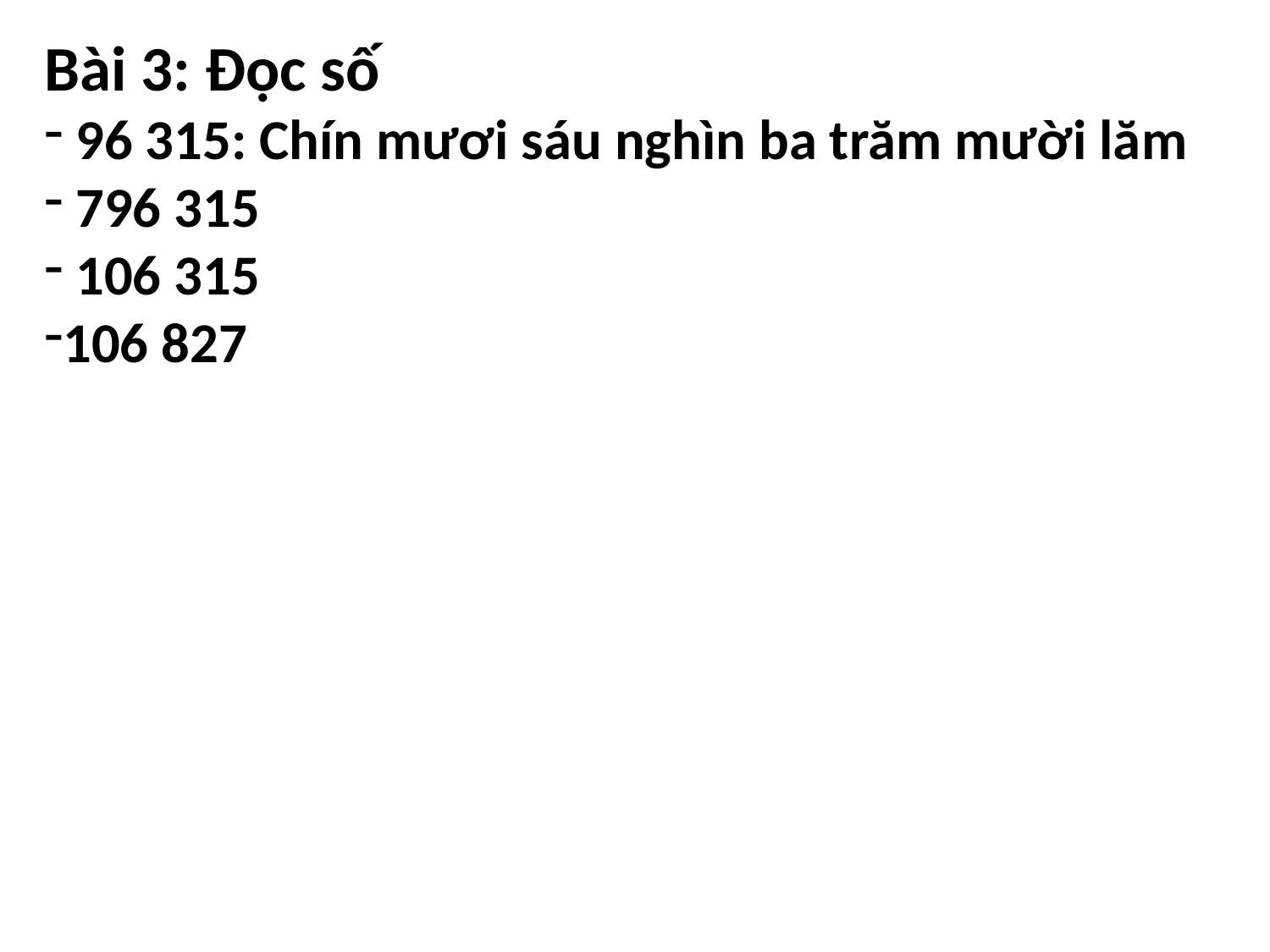

Bài 3: Đọc số
 96 315: Chín mươi sáu nghìn ba trăm mười lăm
 796 315
 106 315
106 827